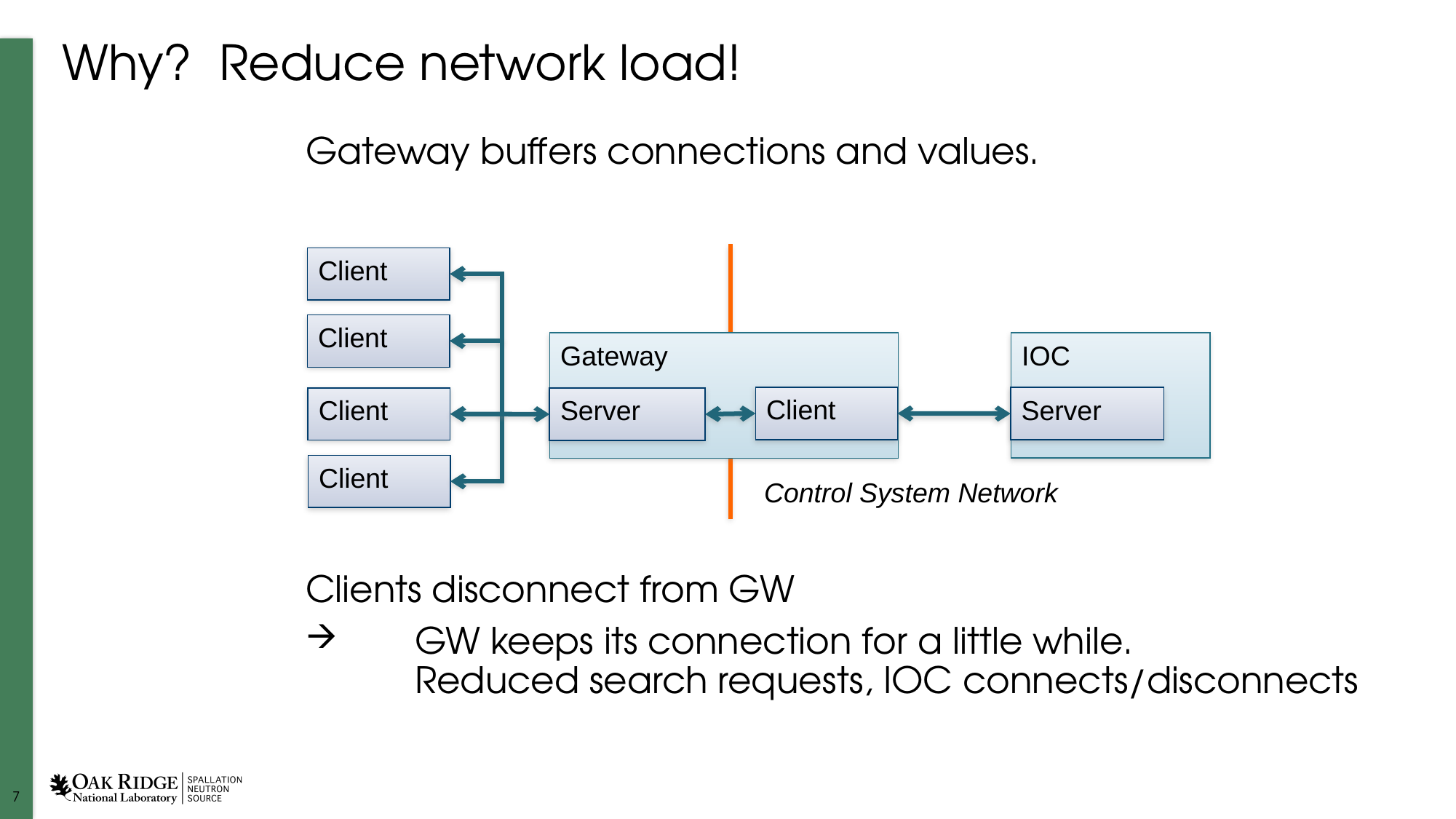

# Why?  Reduce network load!
Gateway buffers connections and values.

Clients disconnect from GW
 	GW keeps its connection for a little while.
	Reduced search requests, IOC connects/disconnects
Client
Client
Gateway
IOC
Client
Server
Client
Server
Client
Control System Network